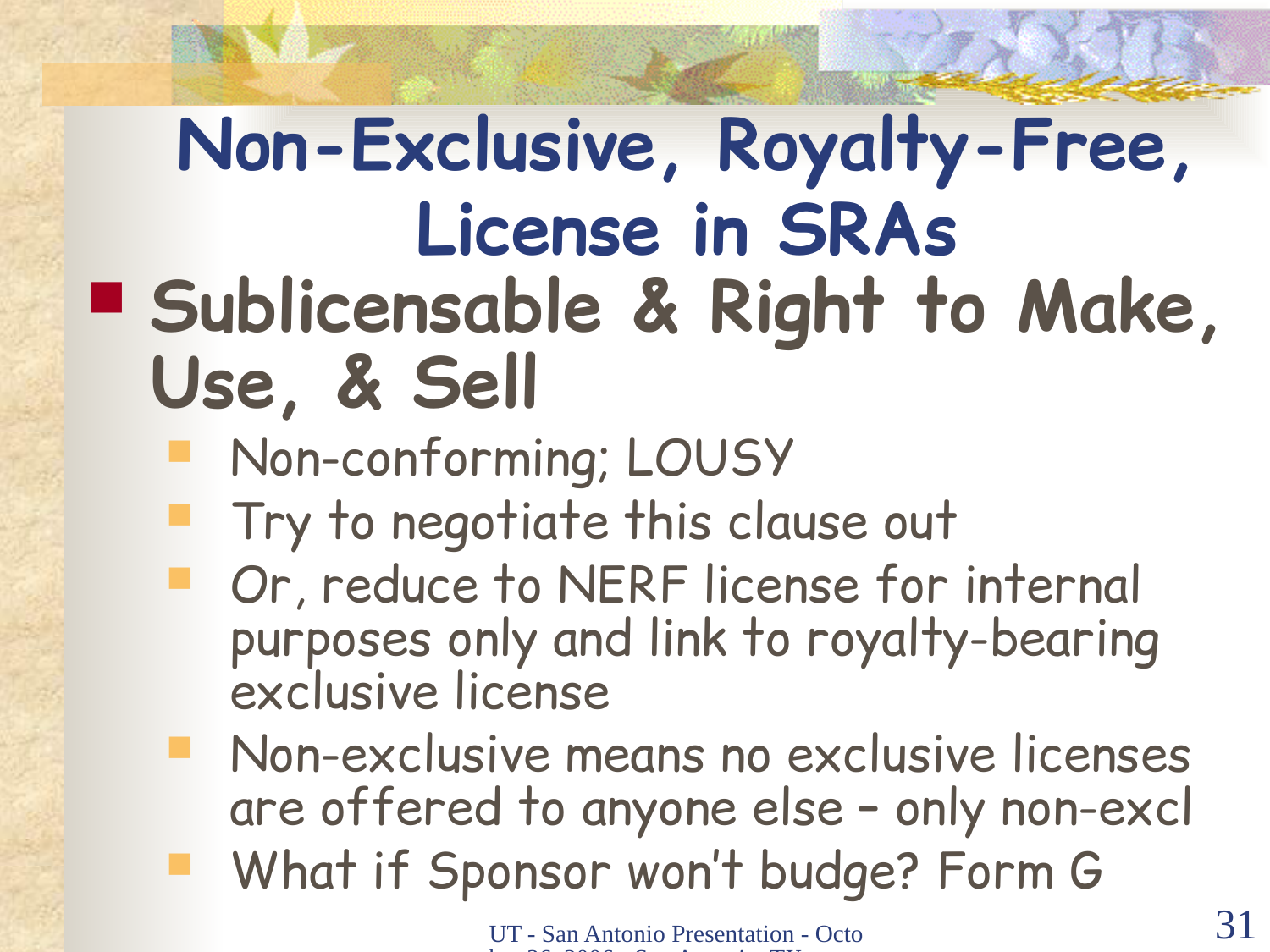

# Non-Exclusive, Royalty-Free, License in SRAs
Sublicensable & Right to Make, Use, & Sell
Non-conforming; LOUSY
Try to negotiate this clause out
Or, reduce to NERF license for internal purposes only and link to royalty-bearing exclusive license
Non-exclusive means no exclusive licenses  are offered to anyone else – only non-excl
What if Sponsor won’t budge? Form G
UT - San Antonio Presentation - October 26, 2006 - San Antonio, TX
31